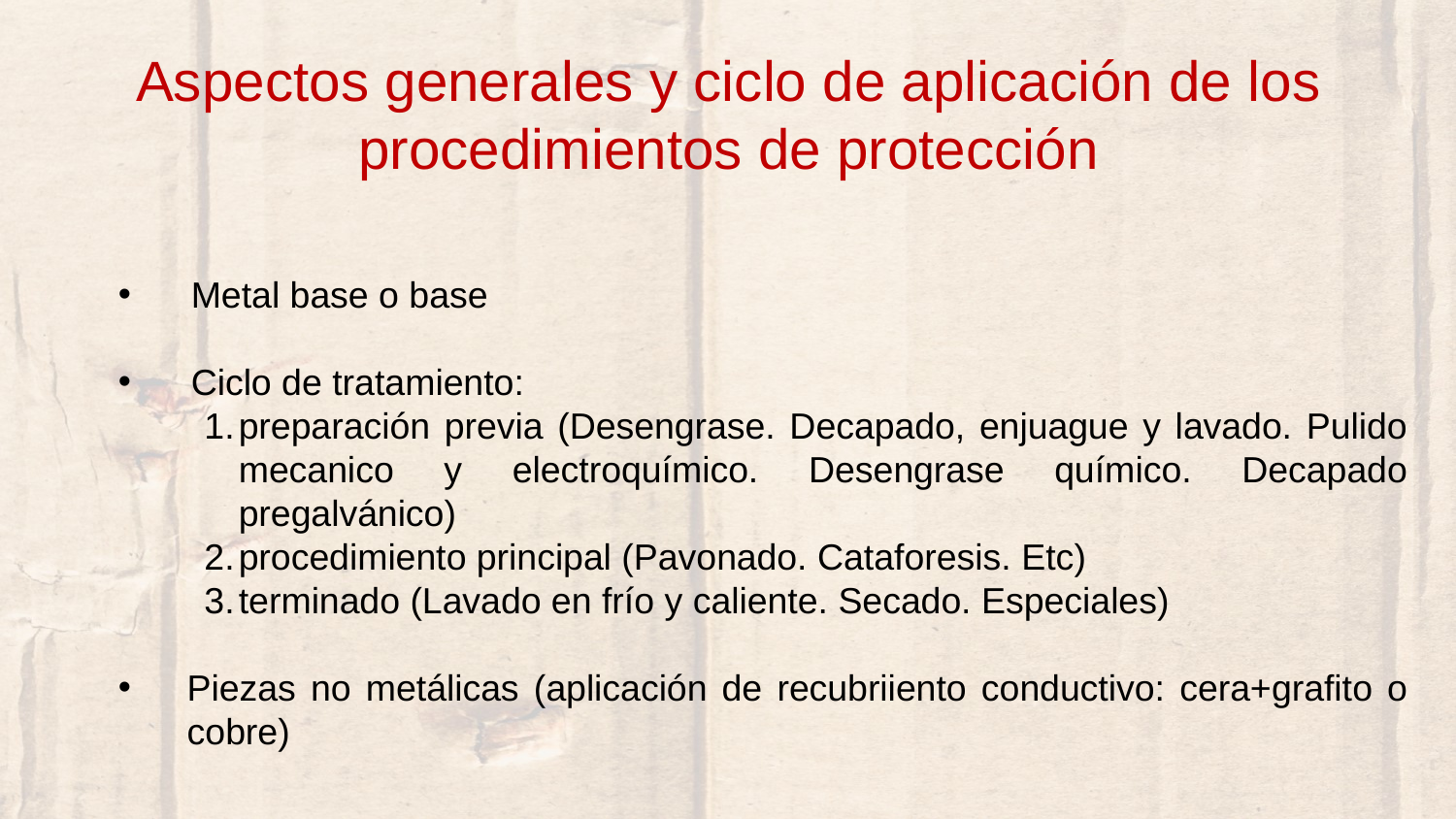

Aspectos generales y ciclo de aplicación de los procedimientos de protección
Metal base o base

Ciclo de tratamiento:
preparación previa (Desengrase. Decapado, enjuague y lavado. Pulido mecanico y electroquímico. Desengrase químico. Decapado pregalvánico)
procedimiento principal (Pavonado. Cataforesis. Etc)
terminado (Lavado en frío y caliente. Secado. Especiales)

Piezas no metálicas (aplicación de recubriiento conductivo: cera+grafito o cobre)